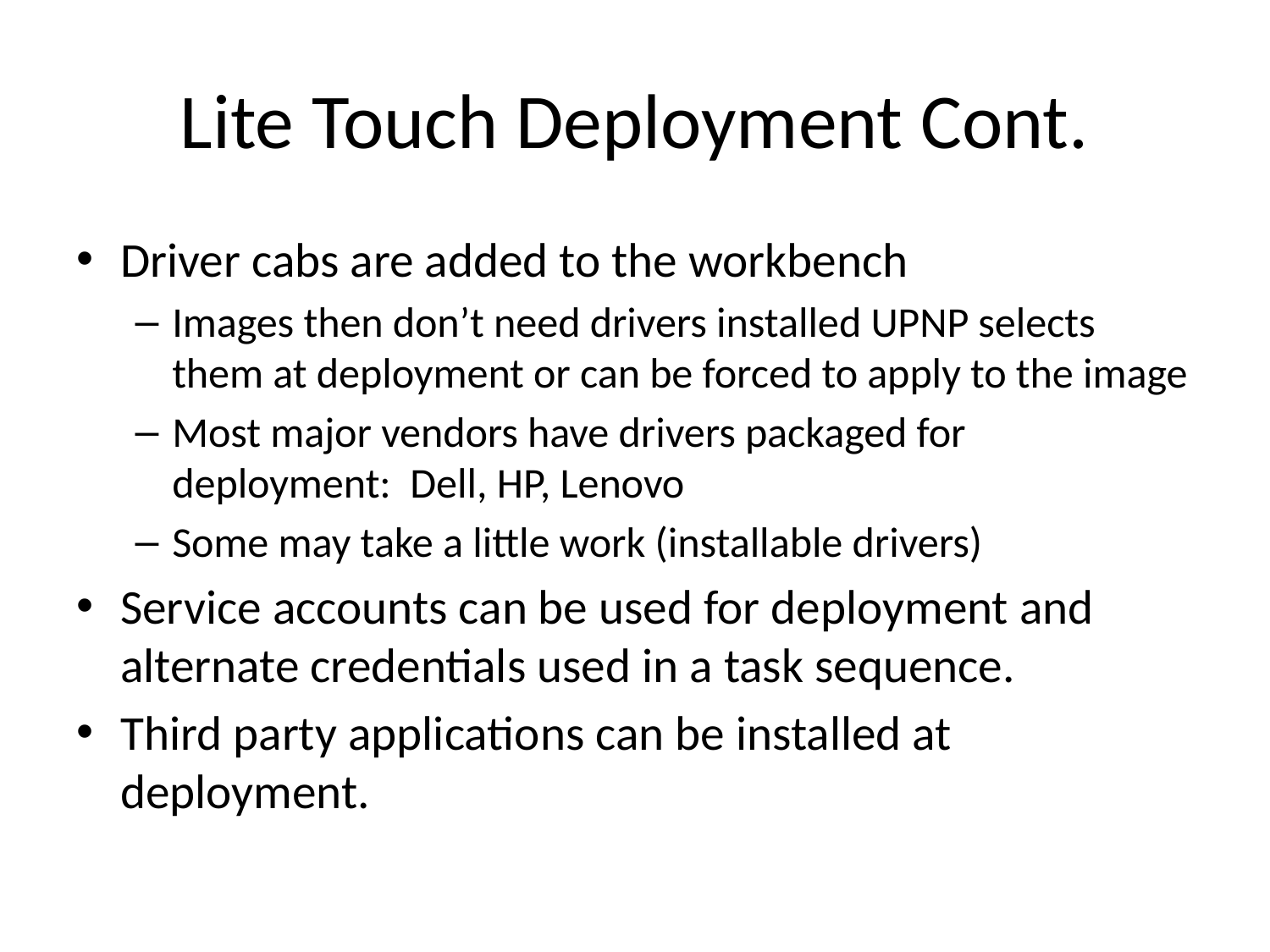

# Lite Touch Deployment Cont.
Driver cabs are added to the workbench
Images then don’t need drivers installed UPNP selects them at deployment or can be forced to apply to the image
Most major vendors have drivers packaged for deployment:  Dell, HP, Lenovo
Some may take a little work (installable drivers)
Service accounts can be used for deployment and alternate credentials used in a task sequence.
Third party applications can be installed at deployment.